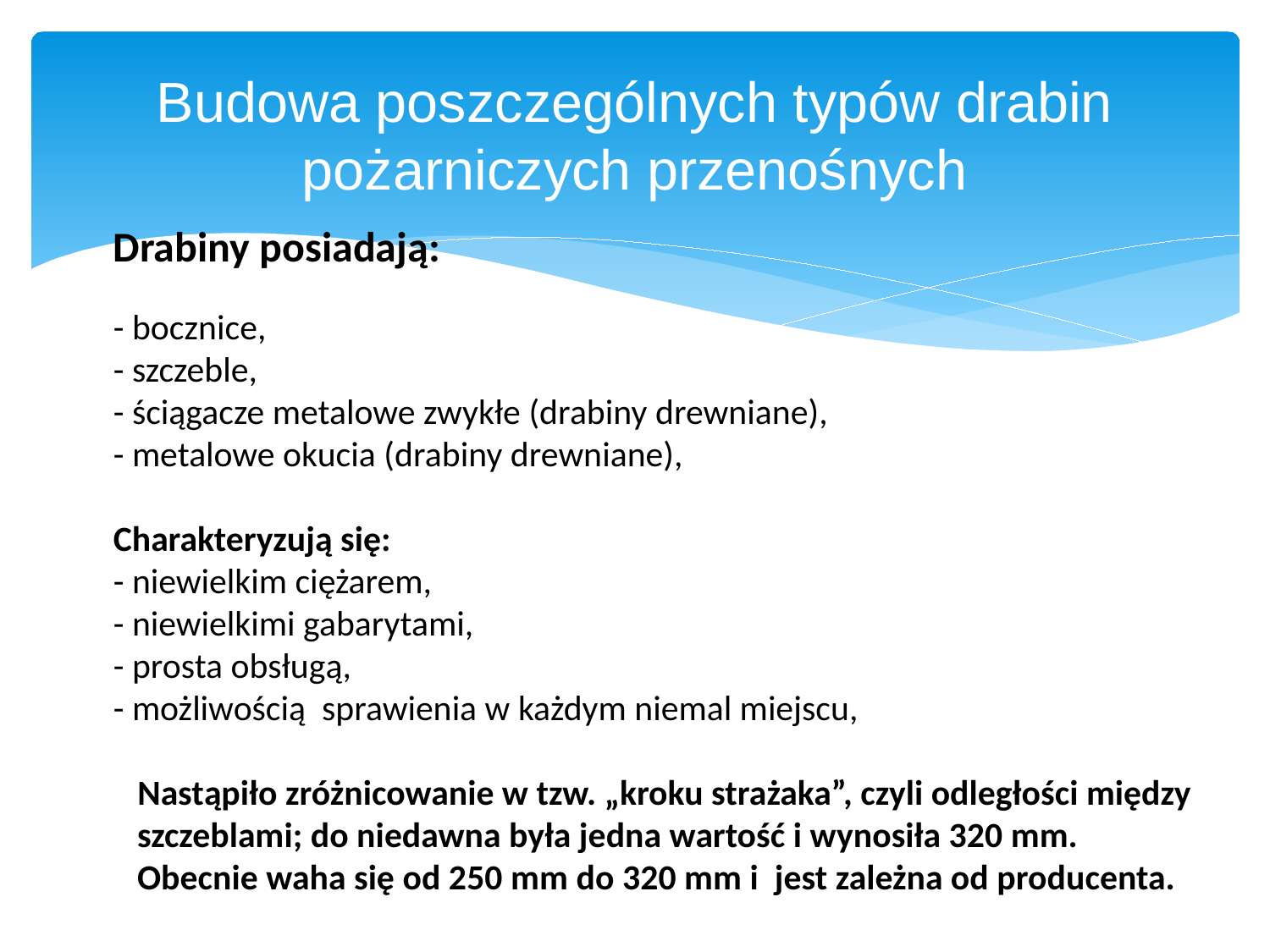

# Budowa poszczególnych typów drabin pożarniczych przenośnych
Drabiny posiadają:

- bocznice,
- szczeble,
- ściągacze metalowe zwykłe (drabiny drewniane),
- metalowe okucia (drabiny drewniane),

Charakteryzują się:
- niewielkim ciężarem,
- niewielkimi gabarytami,
- prosta obsługą,
- możliwością  sprawienia w każdym niemal miejscu,

   Nastąpiło zróżnicowanie w tzw. „kroku strażaka”, czyli odległości między szczeblami; do niedawna była jedna wartość i wynosiła 320 mm. Obecnie waha się od 250 mm do 320 mm i  jest zależna od producenta.

str. 6